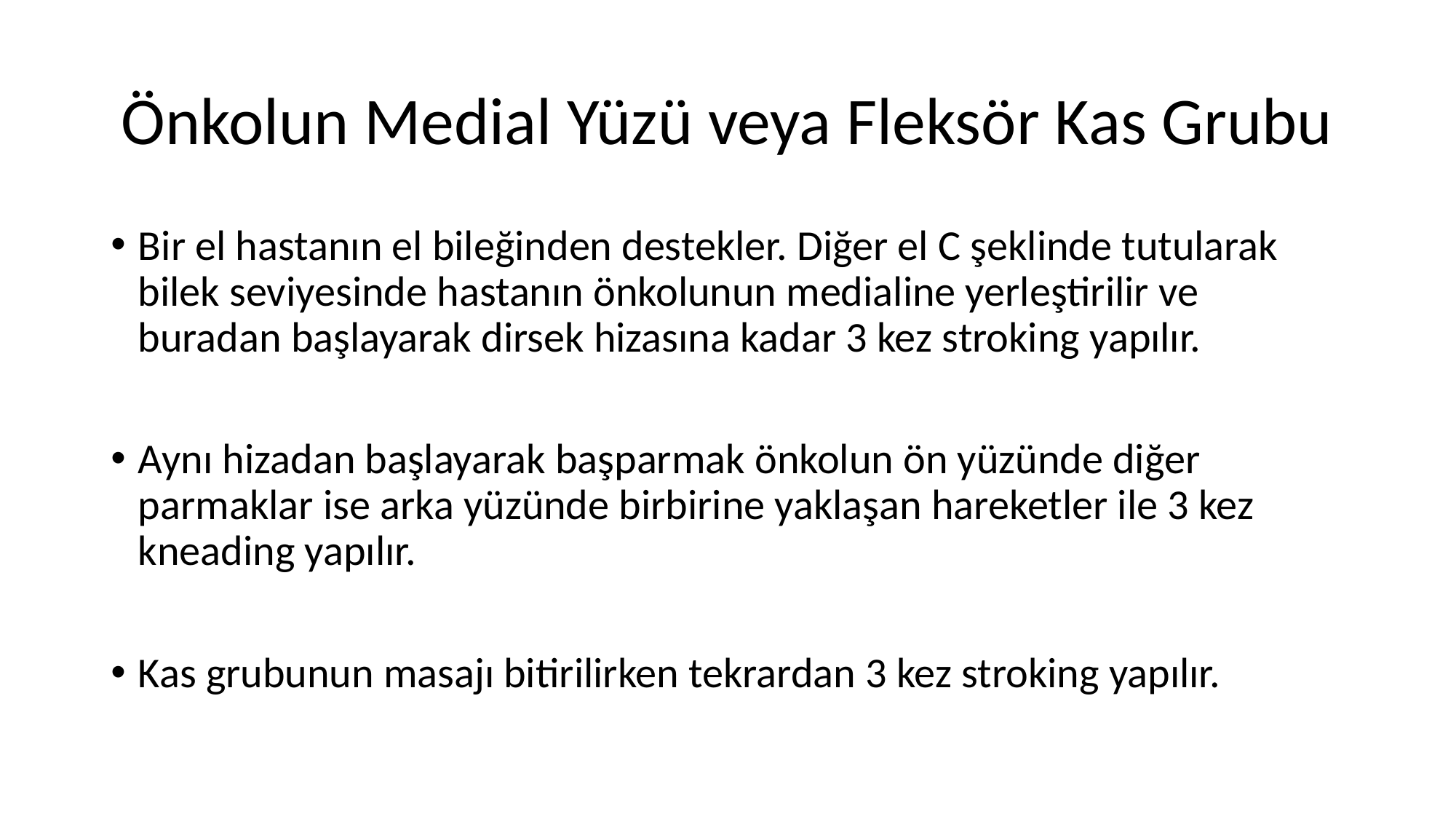

# Önkolun Medial Yüzü veya Fleksör Kas Grubu
Bir el hastanın el bileğinden destekler. Diğer el C şeklinde tutularak bilek seviyesinde hastanın önkolunun medialine yerleştirilir ve buradan başlayarak dirsek hizasına kadar 3 kez stroking yapılır.

Aynı hizadan başlayarak başparmak önkolun ön yüzünde diğer parmaklar ise arka yüzünde birbirine yaklaşan hareketler ile 3 kez kneading yapılır.

Kas grubunun masajı bitirilirken tekrardan 3 kez stroking yapılır.